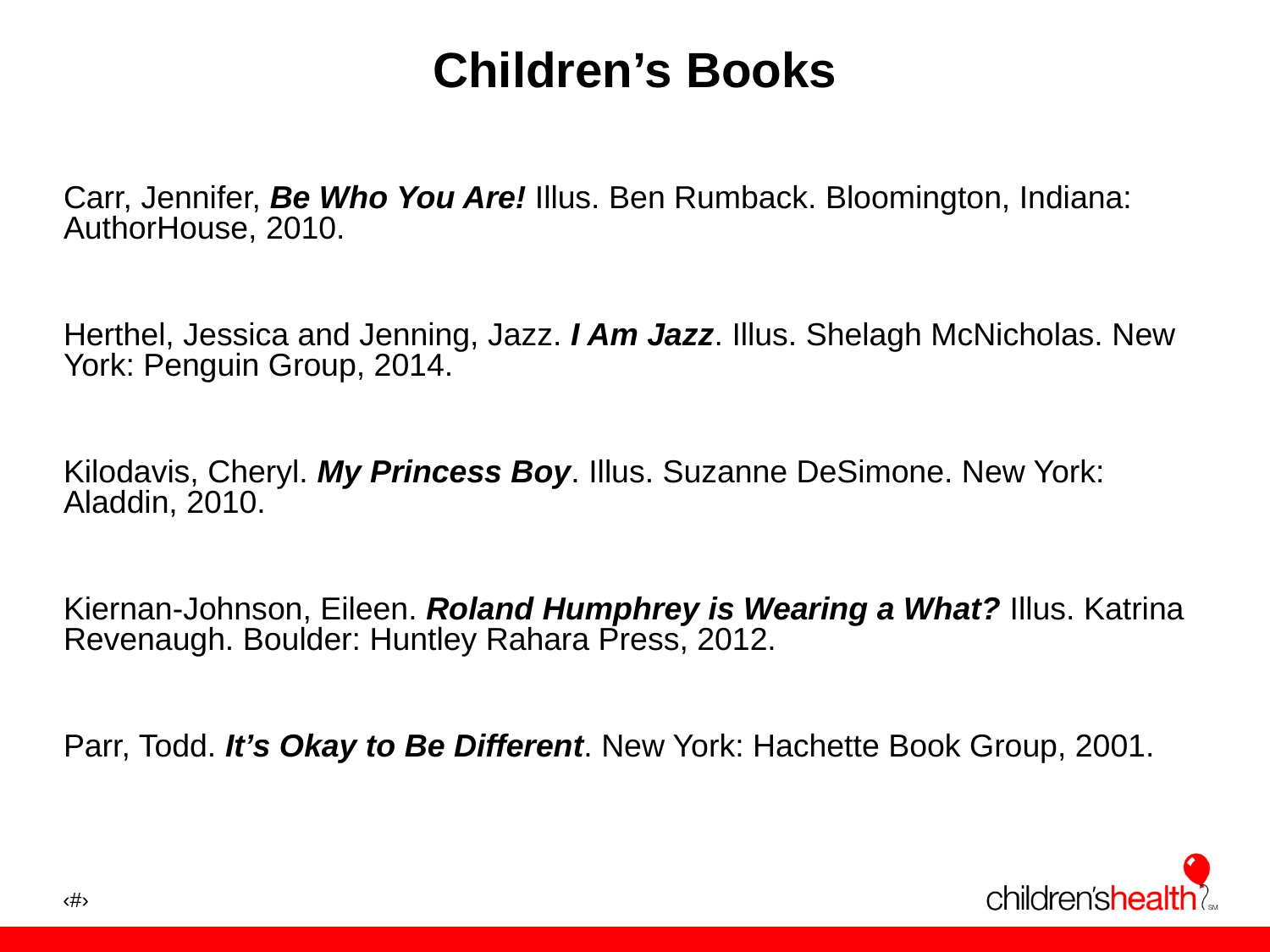

# Children’s Books
Carr, Jennifer, Be Who You Are! Illus. Ben Rumback. Bloomington, Indiana: AuthorHouse, 2010.

Herthel, Jessica and Jenning, Jazz. I Am Jazz. Illus. Shelagh McNicholas. New York: Penguin Group, 2014.

Kilodavis, Cheryl. My Princess Boy. Illus. Suzanne DeSimone. New York: Aladdin, 2010.

Kiernan-Johnson, Eileen. Roland Humphrey is Wearing a What? Illus. Katrina Revenaugh. Boulder: Huntley Rahara Press, 2012.

Parr, Todd. It’s Okay to Be Different. New York: Hachette Book Group, 2001.